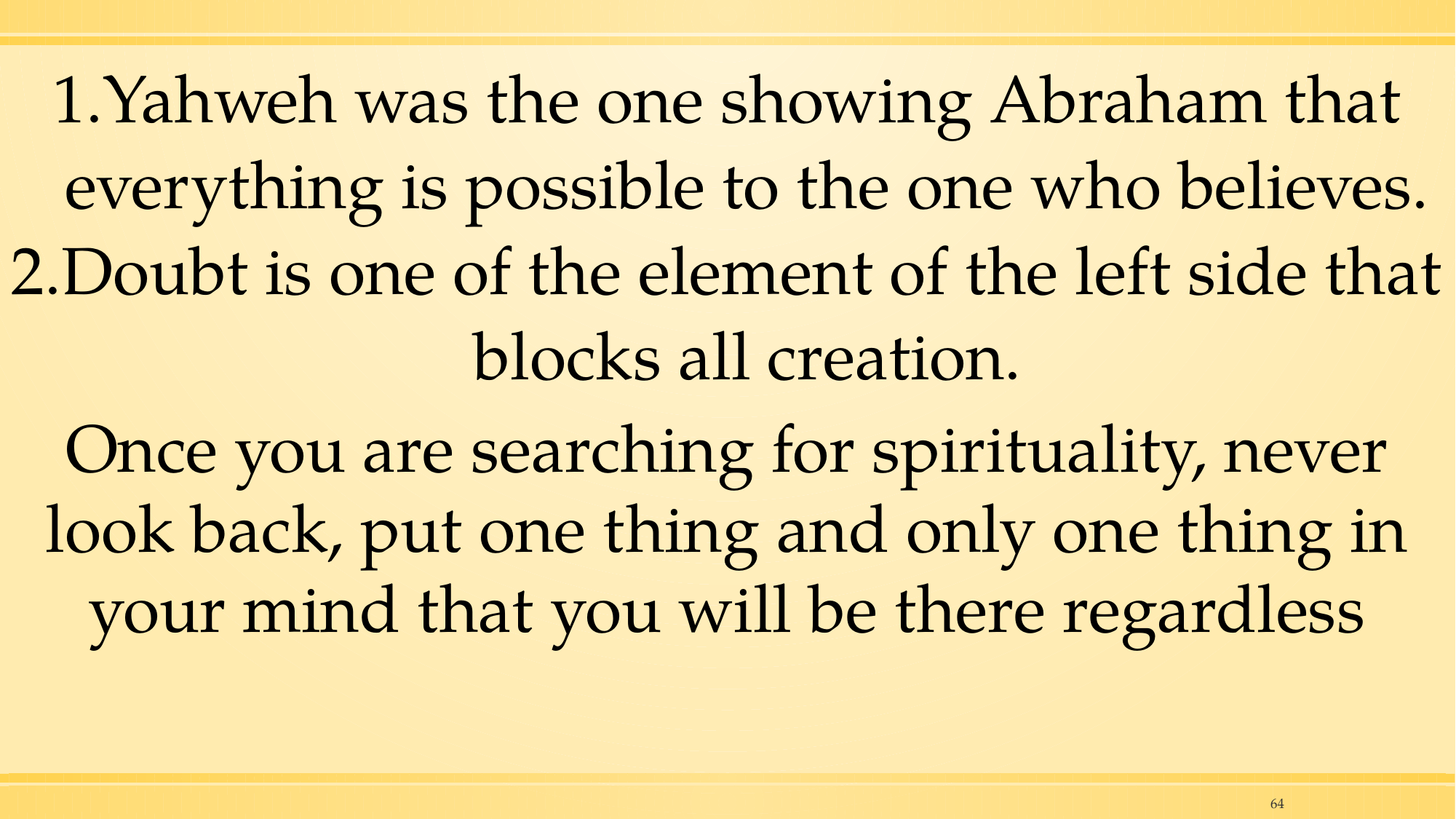

Yahweh was the one showing Abraham that everything is possible to the one who believes.
Doubt is one of the element of the left side that blocks all creation.
Once you are searching for spirituality, never look back, put one thing and only one thing in your mind that you will be there regardless
64